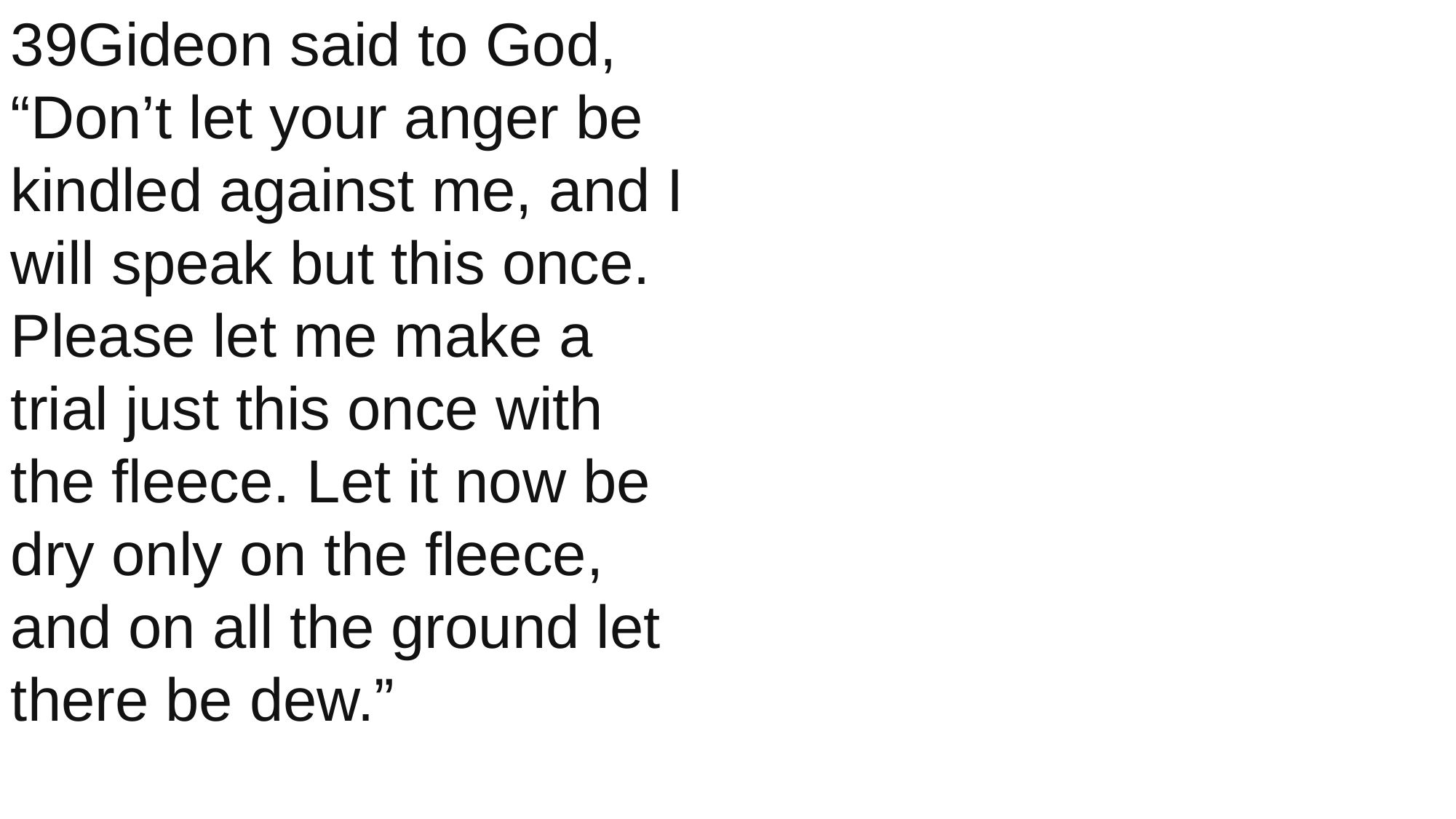

39Gideon said to God, “Don’t let your anger be kindled against me, and I will speak but this once. Please let me make a trial just this once with the fleece. Let it now be dry only on the fleece, and on all the ground let there be dew.”